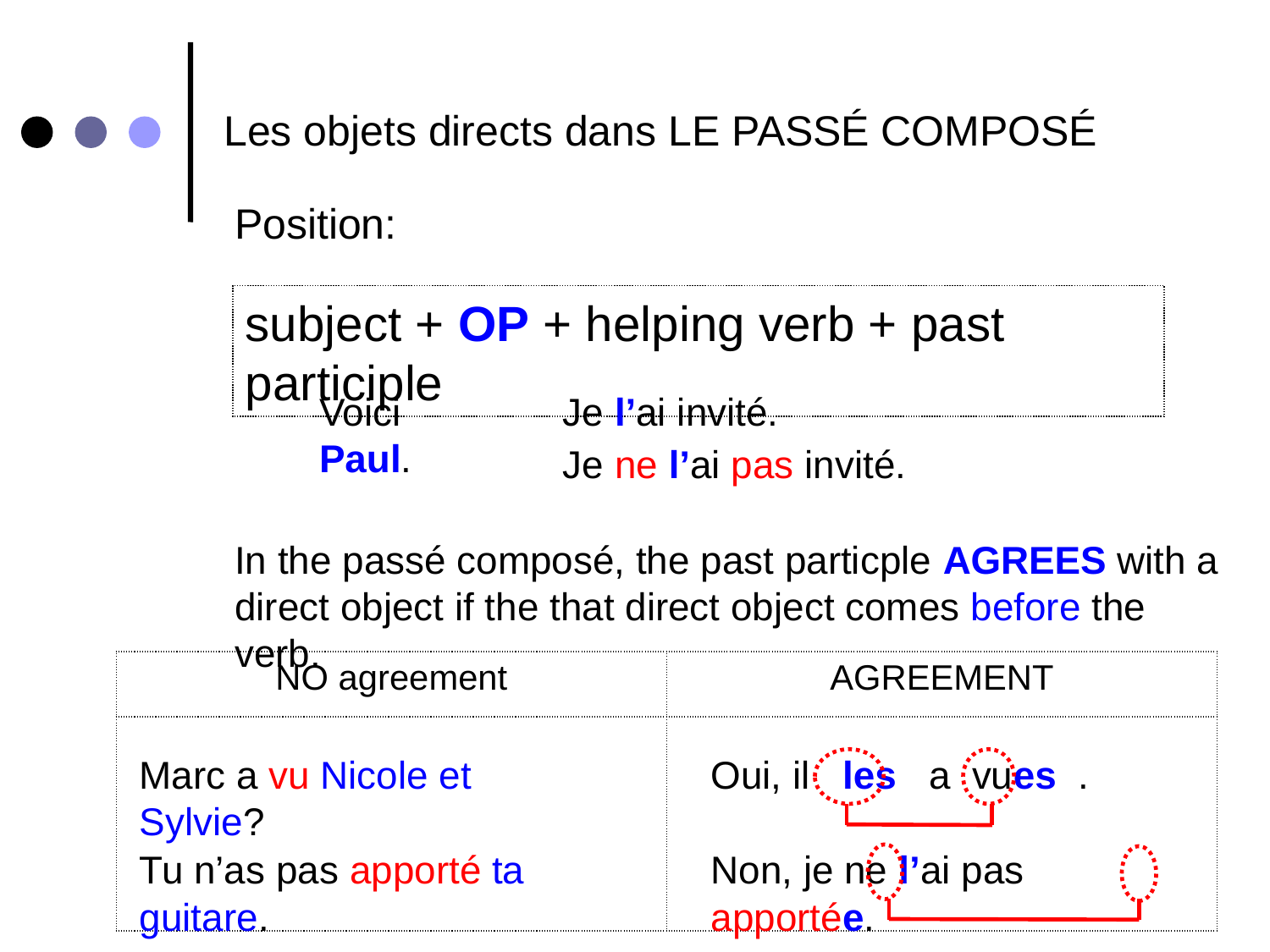

Les objets directs dans LE PASSÉ COMPOSÉ
Position:
subject + OP + helping verb + past participle
Voici Paul.
Je l’ai invité.
Je ne l’ai pas invité.
In the passé composé, the past particple AGREES with a direct object if the that direct object comes before the verb.
| NO agreement | AGREEMENT |
| --- | --- |
|  |  |
Marc a vu Nicole et Sylvie?
Oui, il   les   a  vues  .

Tu n’as pas apporté ta guitare.
Non, je ne l’ai pas apportée.